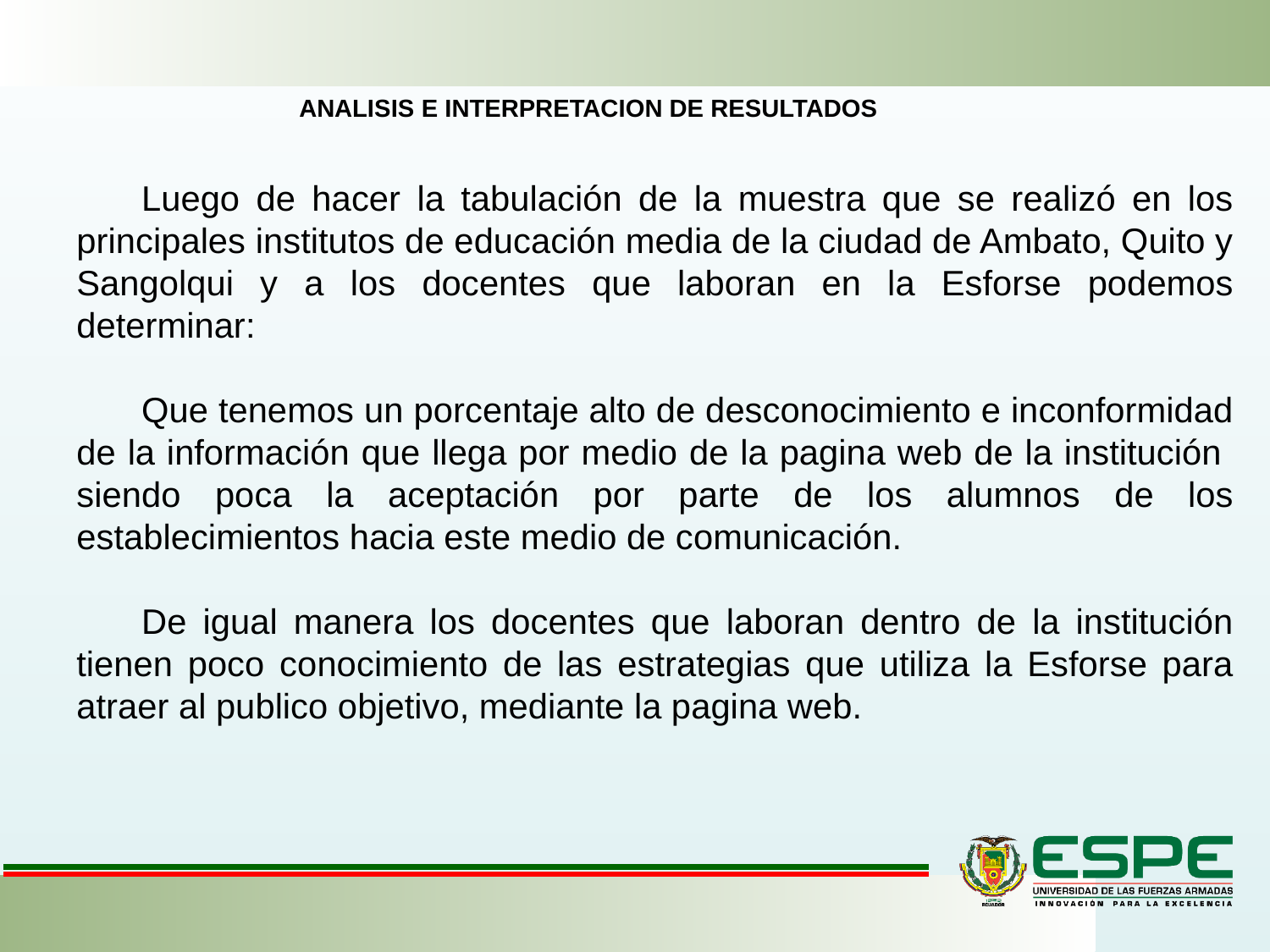

ANALISIS E INTERPRETACION DE RESULTADOS
Luego de hacer la tabulación de la muestra que se realizó en los principales institutos de educación media de la ciudad de Ambato, Quito y Sangolqui y a los docentes que laboran en la Esforse podemos determinar:

Que tenemos un porcentaje alto de desconocimiento e inconformidad de la información que llega por medio de la pagina web de la institución  siendo poca la aceptación por parte de los alumnos de los establecimientos hacia este medio de comunicación.

De igual manera los docentes que laboran dentro de la institución tienen poco conocimiento de las estrategias que utiliza la Esforse para atraer al publico objetivo, mediante la pagina web.